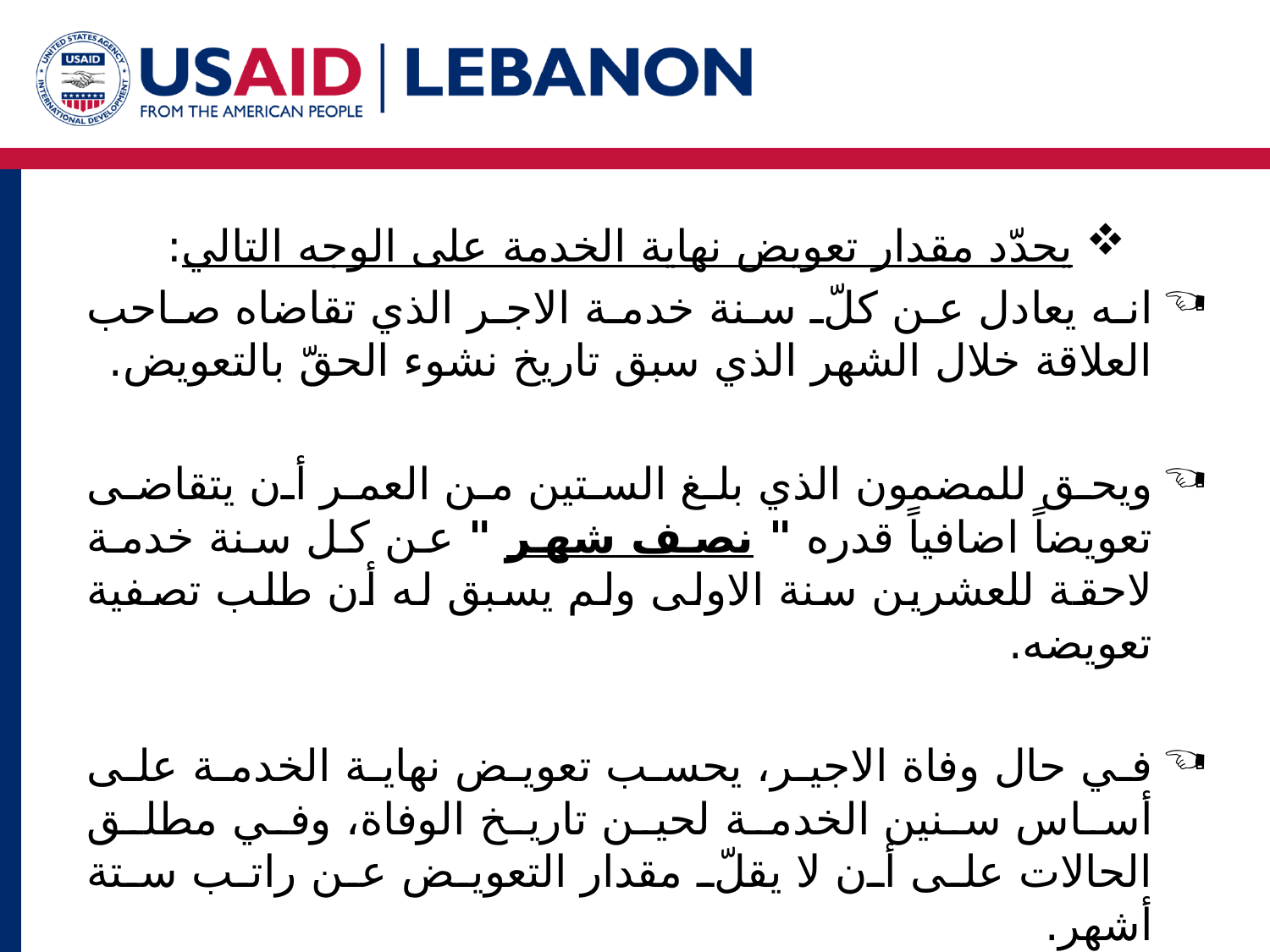

يحدّد مقدار تعويض نهاية الخدمة على الوجه التالي:
انه يعادل عن كلّ سنة خدمة الاجر الذي تقاضاه صاحب العلاقة خلال الشهر الذي سبق تاريخ نشوء الحقّ بالتعويض.

ويحق للمضمون الذي بلغ الستين من العمر أن يتقاضى تعويضاً اضافياً قدره " نصف شهر " عن كل سنة خدمة لاحقة للعشرين سنة الاولى ولم يسبق له أن طلب تصفية تعويضه.

في حال وفاة الاجير، يحسب تعويض نهاية الخدمة على أساس سنين الخدمة لحين تاريخ الوفاة، وفي مطلق الحالات على أن لا يقلّ مقدار التعويض عن راتب ستة أشهر.

في حال العجز، يجب ان يكون التعويض معادلاً على الاقل لاجر عشرين شهرًا.